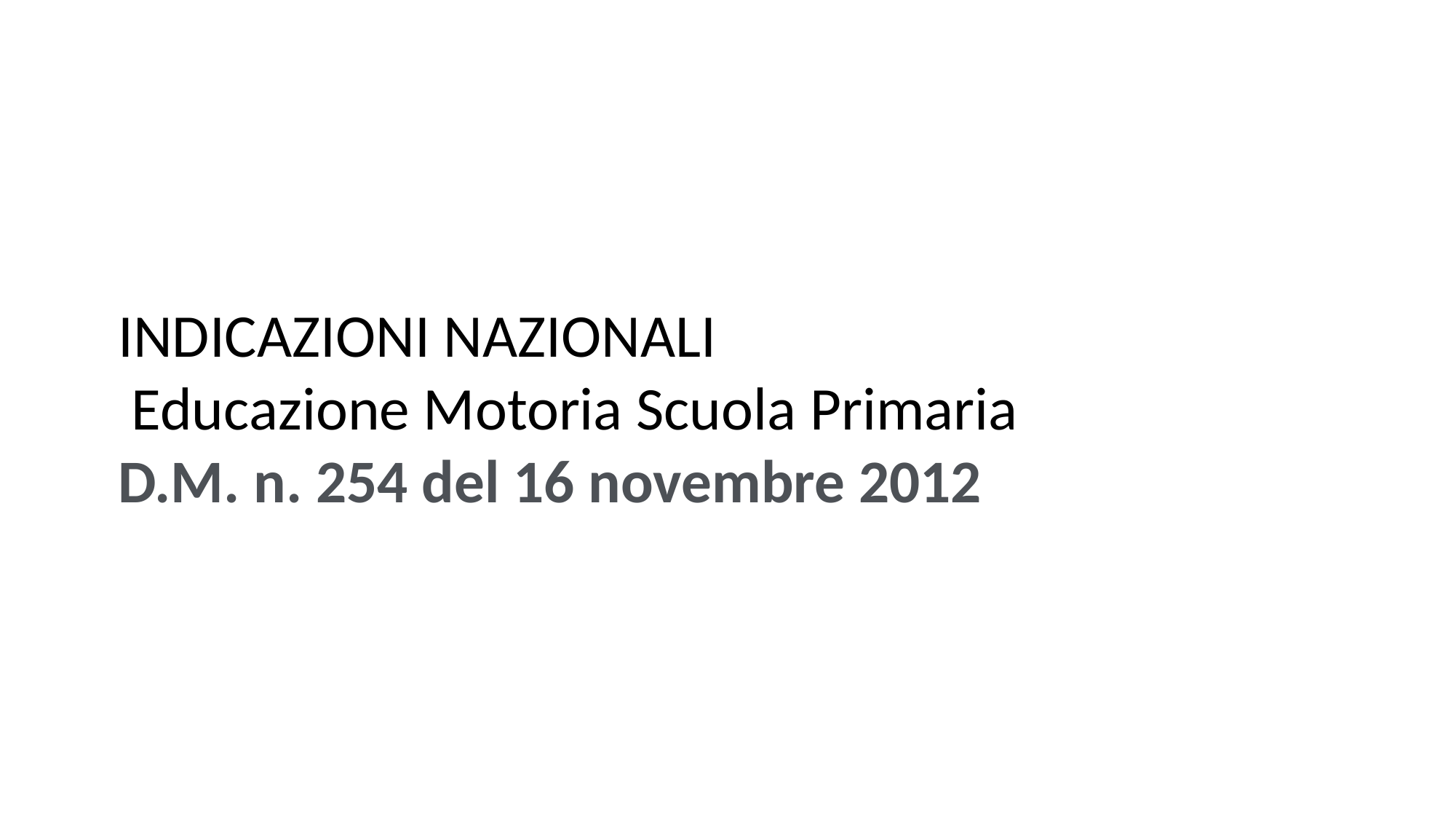

INDICAZIONI NAZIONALI
 Educazione Motoria Scuola Primaria 
D.M. n. 254 del 16 novembre 2012